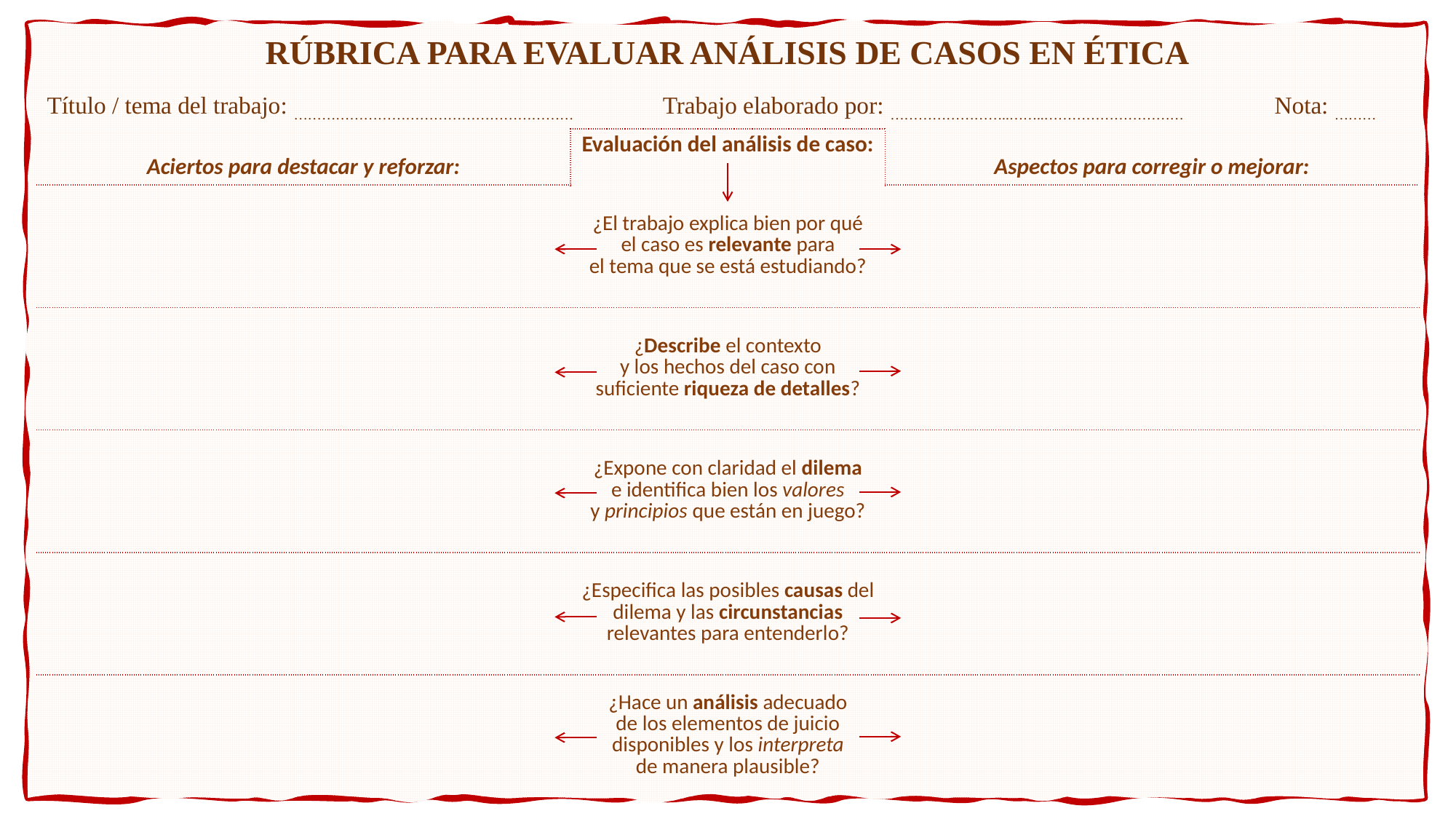

| Rúbrica para evaluar análisis de casos en ética |  |  |  |  |
| --- | --- | --- | --- | --- |
| Título / tema del trabajo: …………………………………………………… | Informe de lectura | Trabajo elaborado por: ……………………..……..………………………… |  | Nota: ……… |
| Aciertos para destacar y reforzar: | Evaluación del análisis de caso: |  | Aspectos para corregir o mejorar: |  |
|  | ¿El trabajo explica bien por qué el caso es relevante para el tema que se está estudiando? |  |  |  |
|  | ¿Describe el contexto y los hechos del caso con suficiente riqueza de detalles? |  |  |  |
|  | ¿Expone con claridad el dilema e identifica bien los valores y principios que están en juego? |  |  |  |
|  | ¿Especifica las posibles causas del dilema y las circunstancias relevantes para entenderlo? |  |  |  |
|  | ¿Hace un análisis adecuado de los elementos de juicio disponibles y los interpreta de manera plausible? |  |  |  |